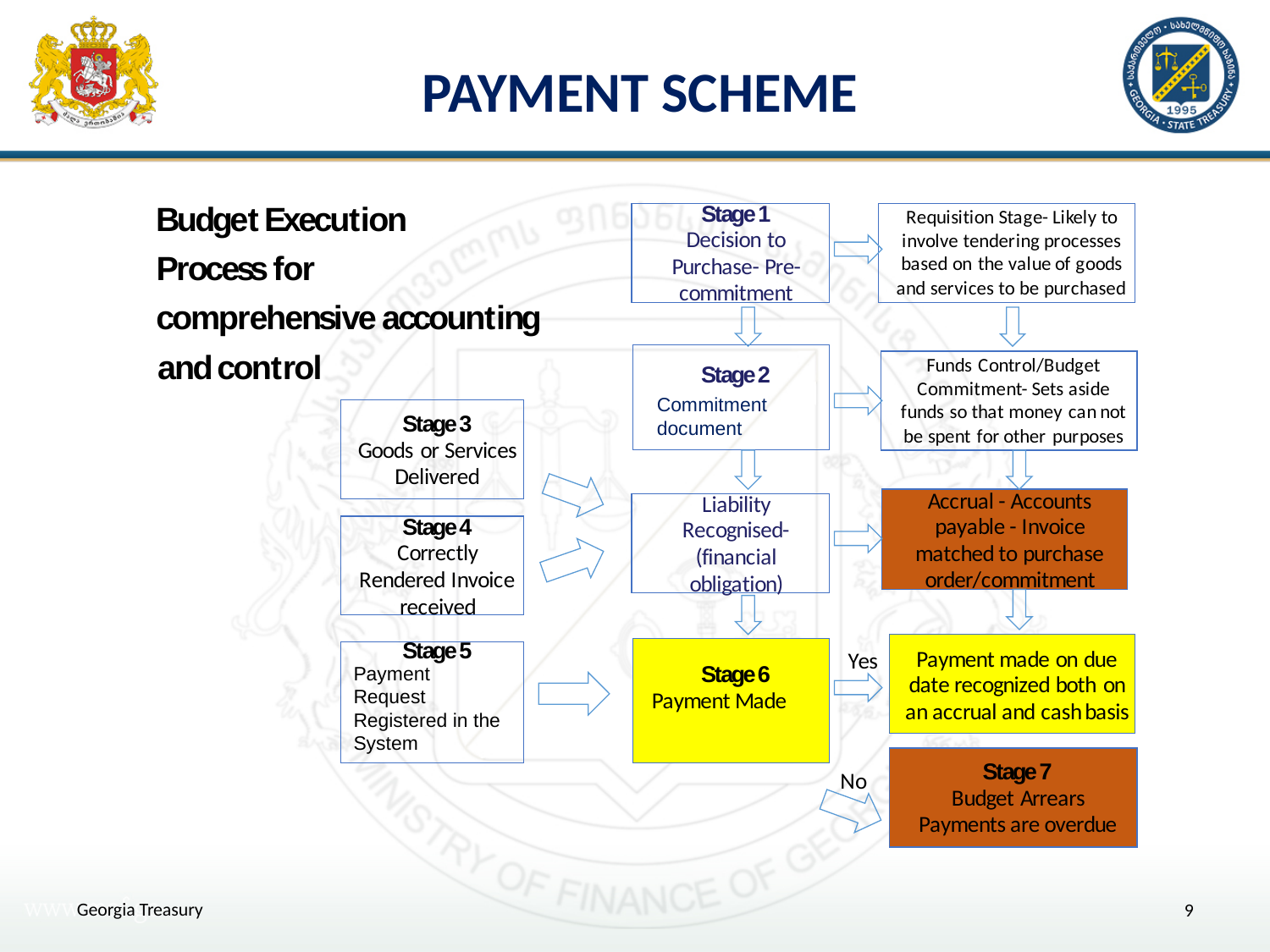

# Payment Scheme
B
u
d
g
e
t

E
x
e
c
u
t
i
o
n

S
t
a
g
e

1

D
e
c
i
s
i
o
n

t
o

P
r
o
c
e
s
s

f
o
r

P
u
r
c
h
a
s
e
-
P
r
e
-
c
o
m
m
i
t
m
e
n
t
c
o
m
p
r
e
h
e
n
s
i
v
e

a
c
c
o
u
n
t
i
n
g

a
n
d

c
o
n
t
r
o
l
S
t
a
g
e

2

Commitment document

S
t
a
g
e

3

G
o
o
d
s

o
r

S
e
r
v
i
c
e
s

D
e
l
i
v
e
r
e
d
L
i
a
b
i
l
i
t
y

R
e
c
o
g

R
e
q
u
i
s
i
t
i
o
n

S
t
a
g
e
-
L
i
k
e
l
y

t
o

i
n
v
o

i
c
e

S
t
a
g
e

4

C
o
r
r
e
c
t
l
y

m
a
t
c
h
e
d

t
o

p
u
r
c
h
a
s
e

R
e
n
d
e
r
e
d

I
n
v
o
i
c
e

o
r
d
e
r
/
c
o
m
m
i
t
m
e
n
t

r
e
c
e
i
v
e
d

P
a
y
m
e
n
t

m
a
d
e

o
n

d
u
e

d
a
t
e

r
e
c
o
g
n
i
z
e
d

b
o
t
h

o
n

a
n

a
c
c
r
u
a
l

a
n
d

c
a
s
h

b
a
s
i
s

l
v
e

t
e
n
d
e
r
i
n
g

p
r
o
c
e
s
s
e
s

b
a
s
e
d

o
n

t
h
e

v
a
l
u
e

o
f

g
o
o
d
s

a
n
d

s
e
r
v
i
c
e
s

t
o

b
e

p
u
r
c
h
a
s
e
d

F
u
n
d
s

C
o
n
t
r
o
l
/
B
u
d
g
e
t

C
o
m
m
i
t
m
e
n
t
-
S
e
t
s

a
s
i
d
e

f
u
n
d
s

s
o

t
h
a
t

m
o
n
e
y

c
a
n

n
o
t

b
e

s
p
e
n
t

f
o
r

o
t
h
e
r

p
u
r
p
o
s
e
s
A
c
c
r
u
a
l

-
A
c
c
o
u
n
t
s

p
a
y
a
b
l
e

-
I
n
v
o
n
i
s
e
d
-
(
f
i
n
a
n
c
i
a
l

o
b
l
i
g
a
t
i
o
n
)

S
t
a
g
e

6
P
a
y
m
e
n
t

M
a
d
e

S
t
a
g
e

5

Y
e
s
Payment Request Registered in the System

S
t
a
g
e

7
N
o
B
u
d
g
e
t

A
r
r
e
a
r
s
P
a
y
m
e
n
t
s

a
r
e

o
v
e
r
d
u
e
Georgia Treasury
9